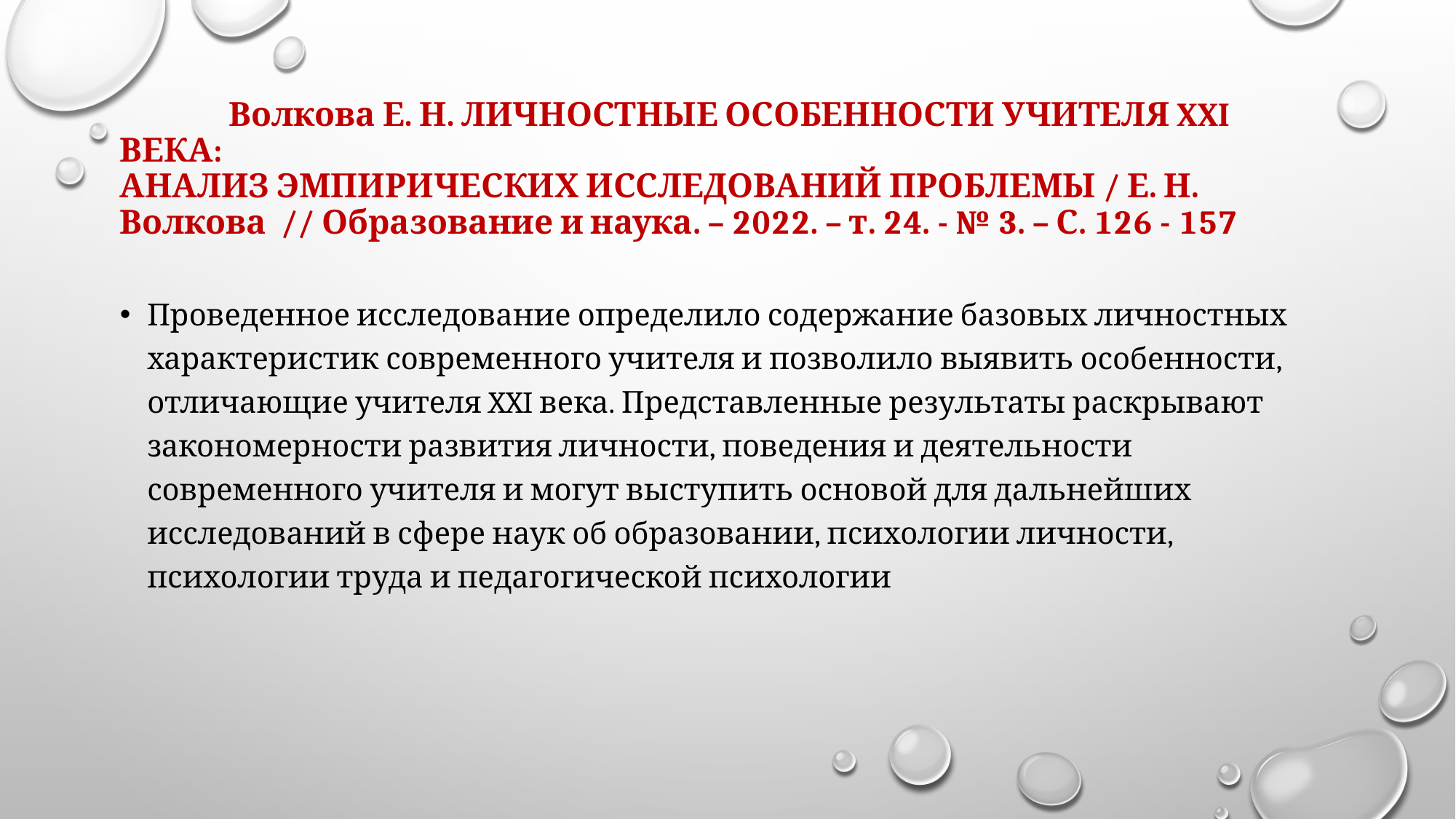

# Волкова Е. Н. ЛИЧНОСТНЫЕ ОСОБЕННОСТИ УЧИТЕЛЯ XXI ВЕКА: АНАЛИЗ ЭМПИРИЧЕСКИХ ИССЛЕДОВАНИЙ ПРОБЛЕМЫ / Е. Н. Волкова  // Образование и наука. – 2022. – т. 24. - № 3. – С. 126 - 157
Проведенное исследование определило содержание базовых личностных характеристик современного учителя и позволило выявить особенности, отличающие учителя XXI века. Представленные результаты раскрывают закономерности развития личности, поведения и деятельности современного учителя и могут выступить основой для дальнейших исследований в сфере наук об образовании, психологии личности, психологии труда и педагогической психологии